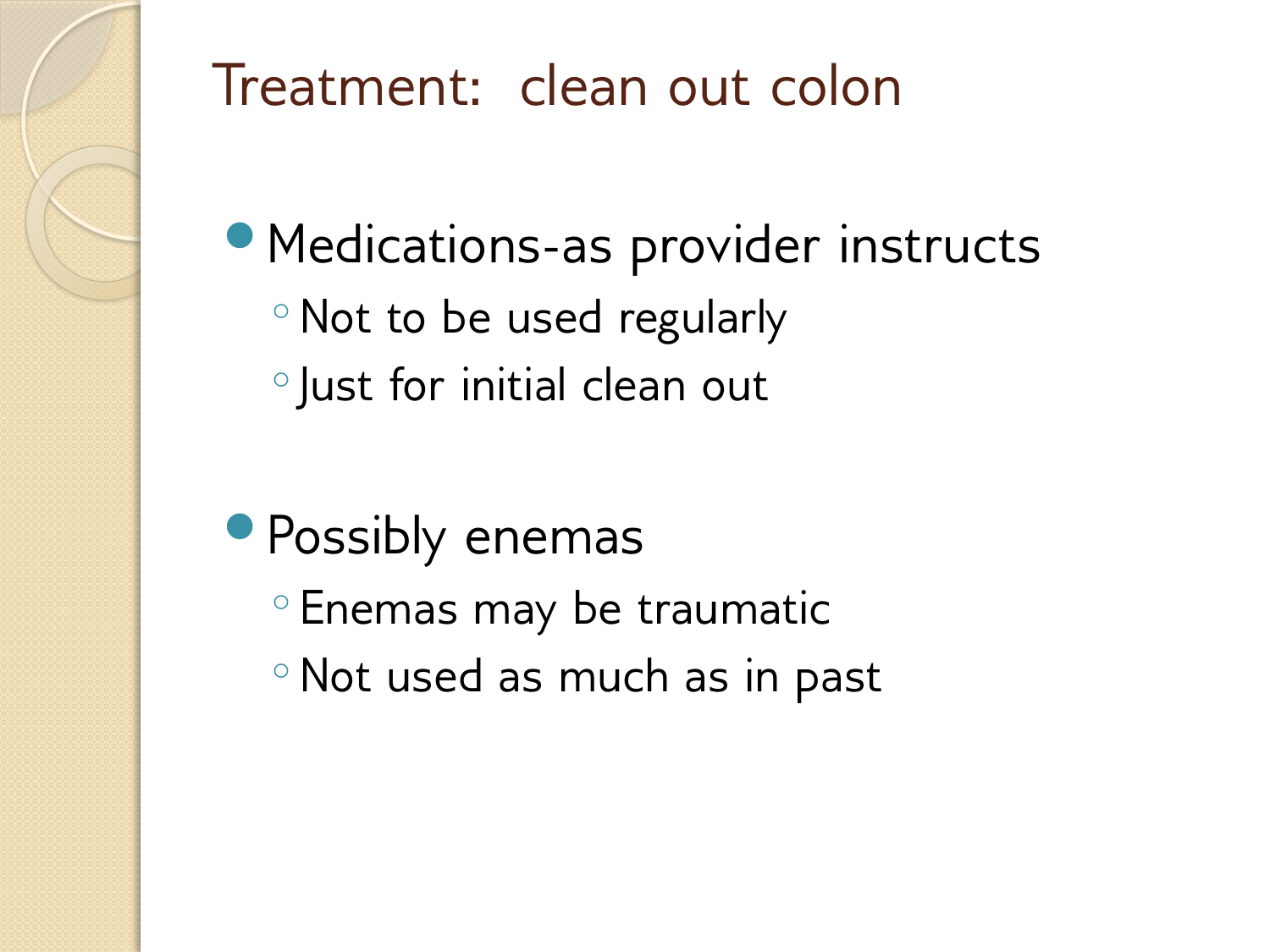

# Treatment:  clean out colon
Medications-as provider instructs
Not to be used regularly
Just for initial clean out

Possibly enemas
Enemas may be traumatic
Not used as much as in past